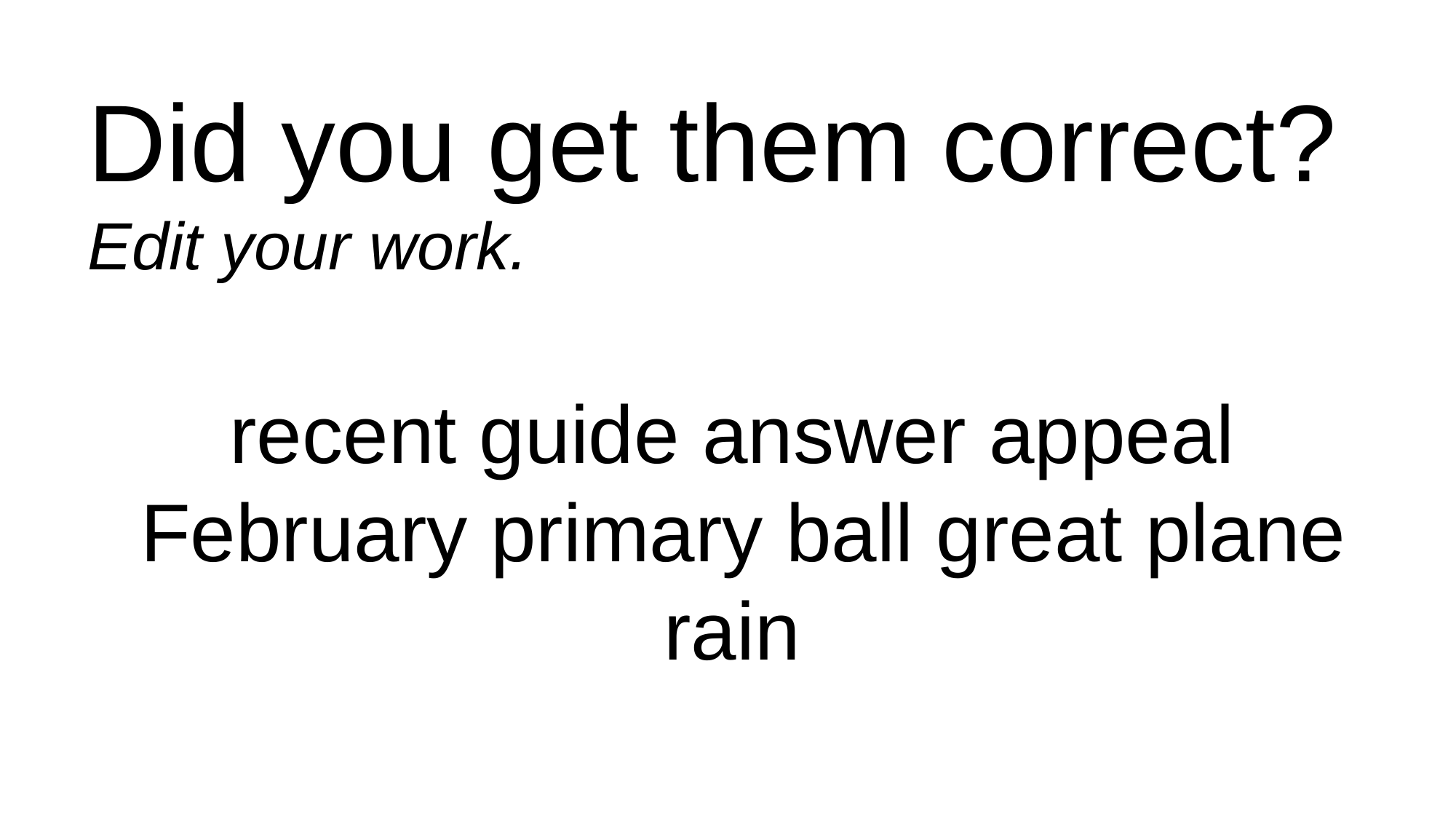

Did you get them correct?
Edit your work.

recent guide answer appeal  February primary ball great plane rain